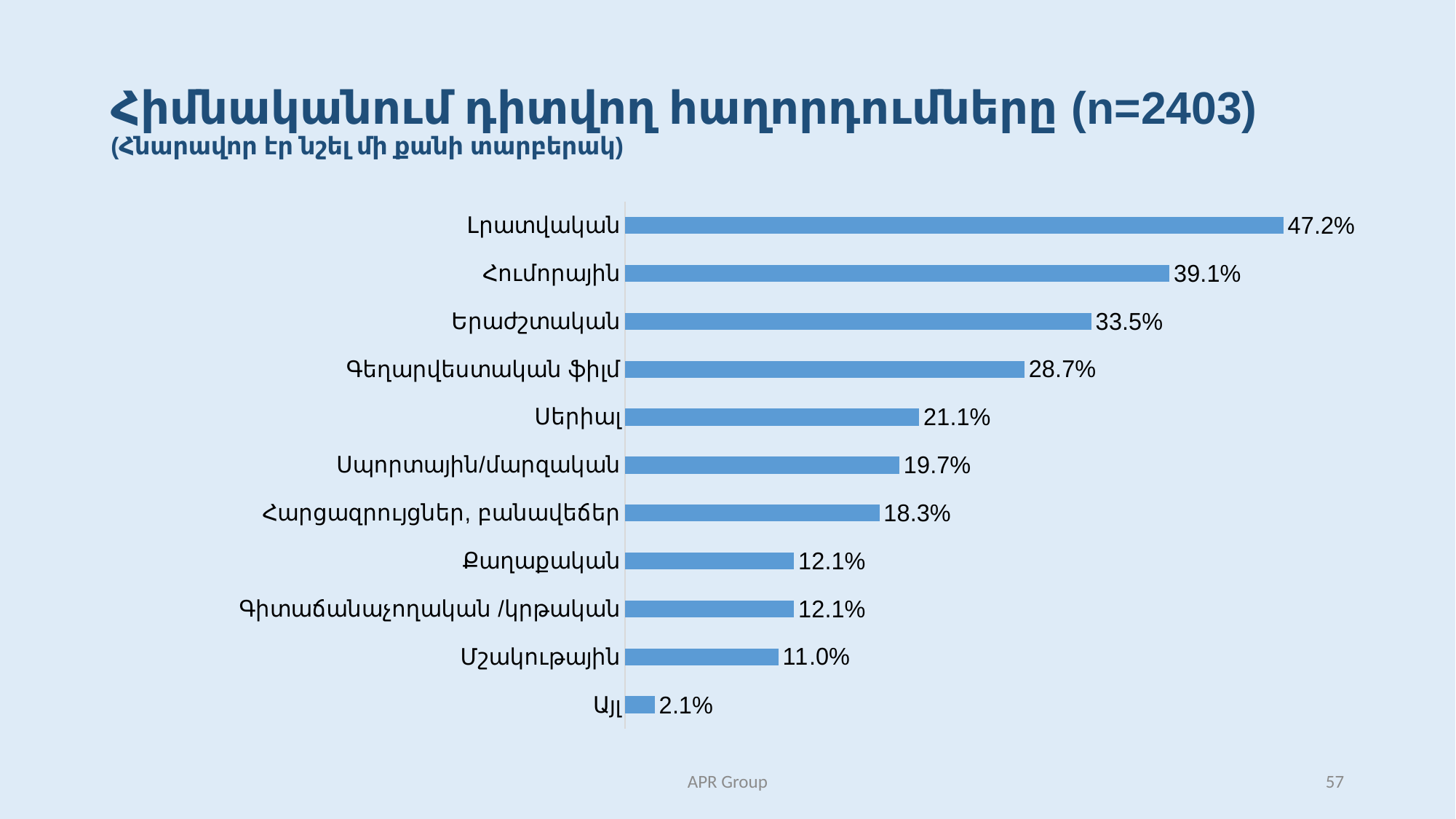

# Հիմնականում դիտվող հաղորդումները (n=2403) (Հնարավոր էր նշել մի քանի տարբերակ)

### Chart

| Category |  |
|---|---|
| Այլ | 0.02142857142857143 |
| Մշակութային | 0.11020408163265306 |
| Գիտաճանաչողական /կրթական | 0.12142857142857143 |
| Քաղաքական | 0.12142857142857143 |
| Հարցազրույցներ, բանավեճեր | 0.1826530612244898 |
| Սպորտային/մարզական | 0.19693877551020406 |
| Սերիալ | 0.21122448979591837 |
| Գեղարվեստական ֆիլմ | 0.286734693877551 |
| Երաժշտական | 0.3346938775510204 |
| Հումորային | 0.39081632653061227 |
| Լրատվական | 0.47244897959183674 |
APR Group
57